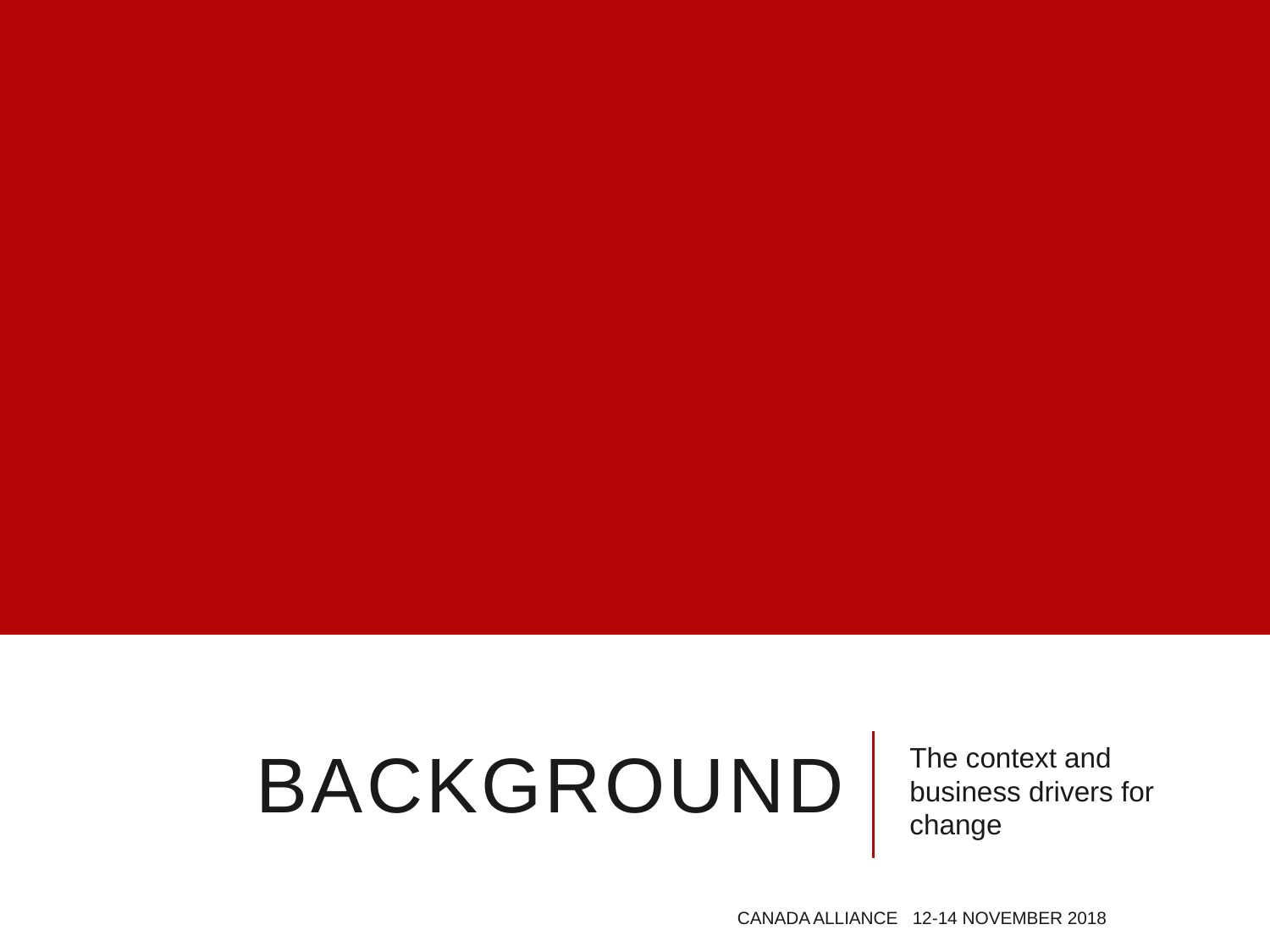

# Background
The context and business drivers for change
Canada Alliance   12-14 November 2018